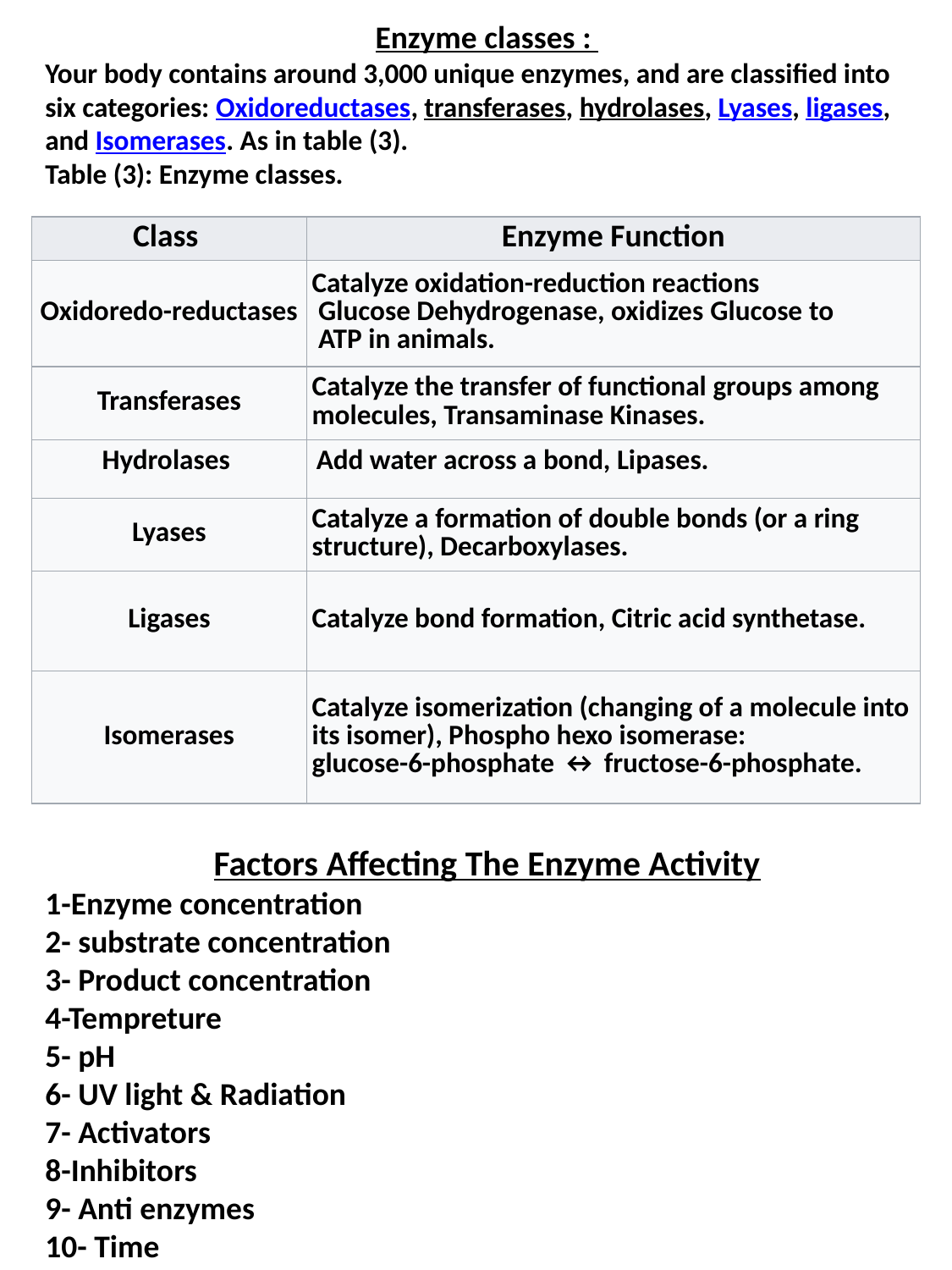

Enzyme classes :
Your body contains around 3,000 unique enzymes, and are classified into six categories: Oxidoreductases, transferases, hydrolases, Lyases, ligases, and Isomerases. As in table (3).
Table (3): Enzyme classes.

Factors Affecting The Enzyme Activity
1-Enzyme concentration
2- substrate concentration
3- Product concentration
4-Tempreture
5- pH
6- UV light & Radiation
7- Activators
8-Inhibitors
9- Anti enzymes
10- Time

| Class | Enzyme Function |
| --- | --- |
| Oxidoredo-reductases | Catalyze oxidation-reduction reactions Glucose Dehydrogenase, oxidizes Glucose to  ATP in animals. |
| Transferases | Catalyze the transfer of functional groups among molecules, Transaminase Kinases. |
| Hydrolases | Add water across a bond, Lipases. |
| Lyases | Catalyze a formation of double bonds (or a ring structure), Decarboxylases. |
| Ligases | Catalyze bond formation, Citric acid synthetase. |
| Isomerases | Catalyze isomerization (changing of a molecule into its isomer), Phospho hexo isomerase: glucose-6-phosphate ↔ fructose-6-phosphate. |